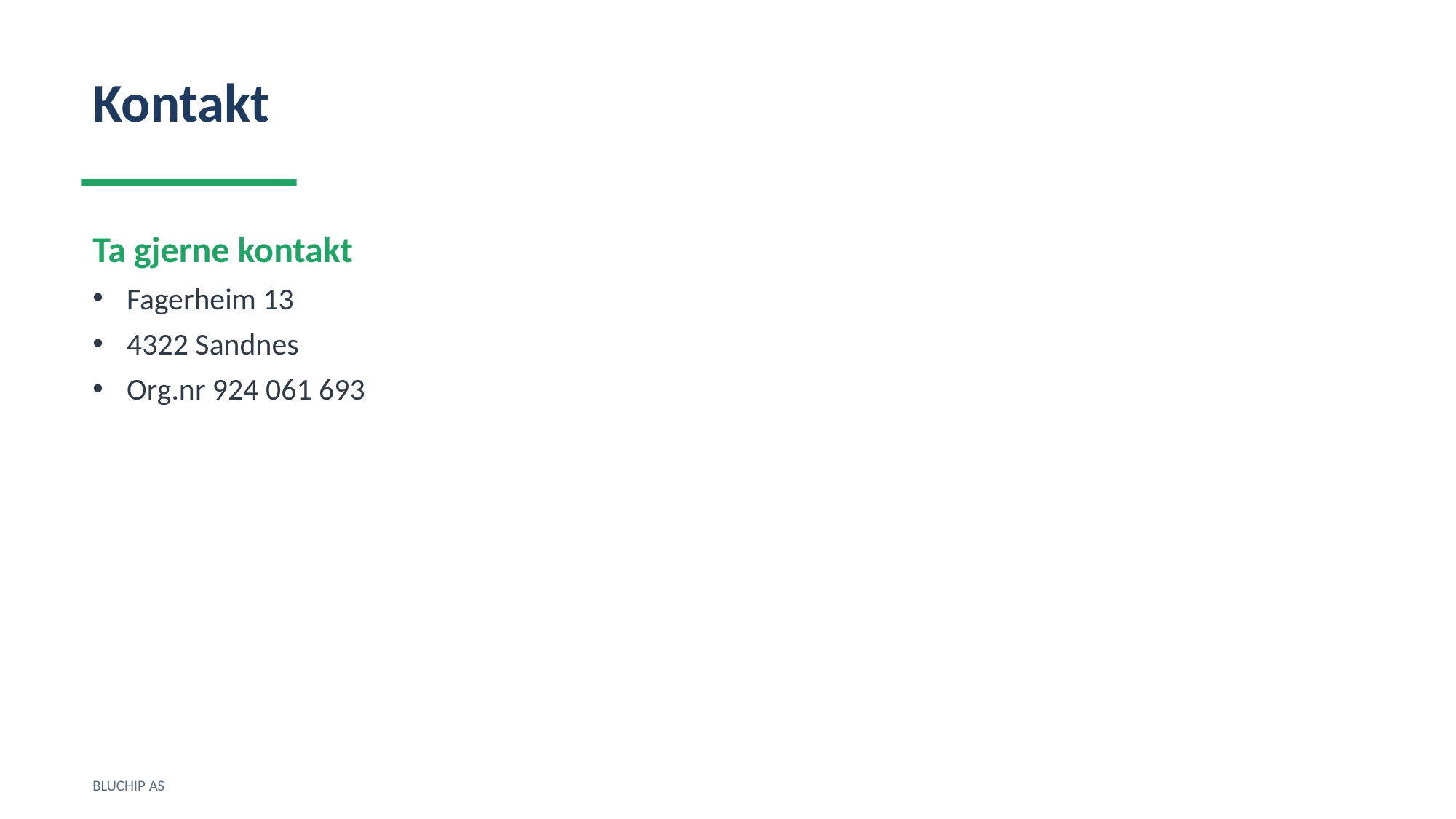

Kontakt

Ta gjerne kontakt
Fagerheim 13
4322 Sandnes
Org.nr 924 061 693
BLUCHIP AS